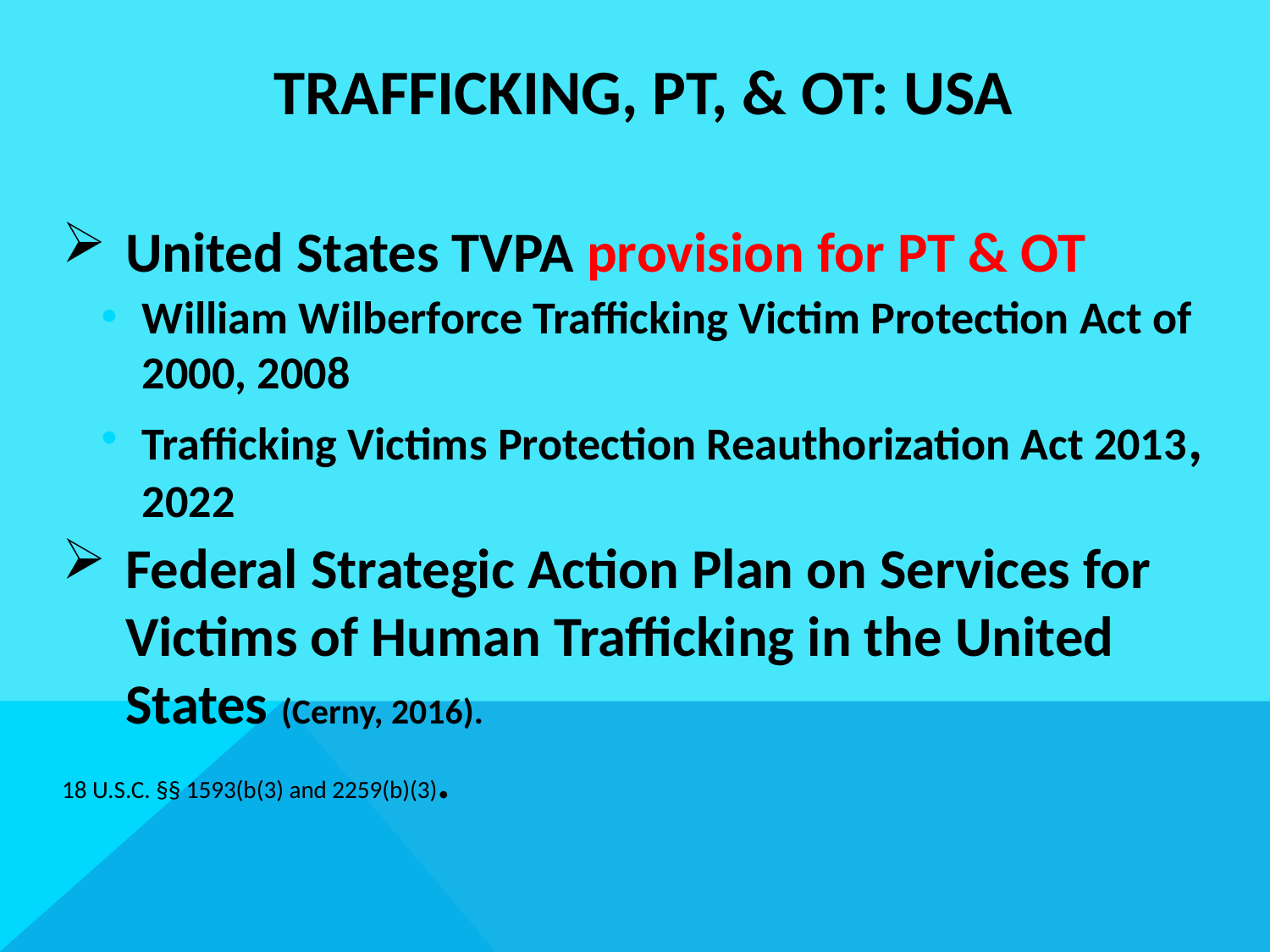

# trafficking, PT, & OT: USA

United States TVPA provision for PT & OT
William Wilberforce Trafficking Victim Protection Act of 2000, 2008
Trafficking Victims Protection Reauthorization Act 2013, 2022
Federal Strategic Action Plan on Services for Victims of Human Trafficking in the United States (Cerny, 2016).
18 U.S.C. §§ 1593(b(3) and 2259(b)(3).